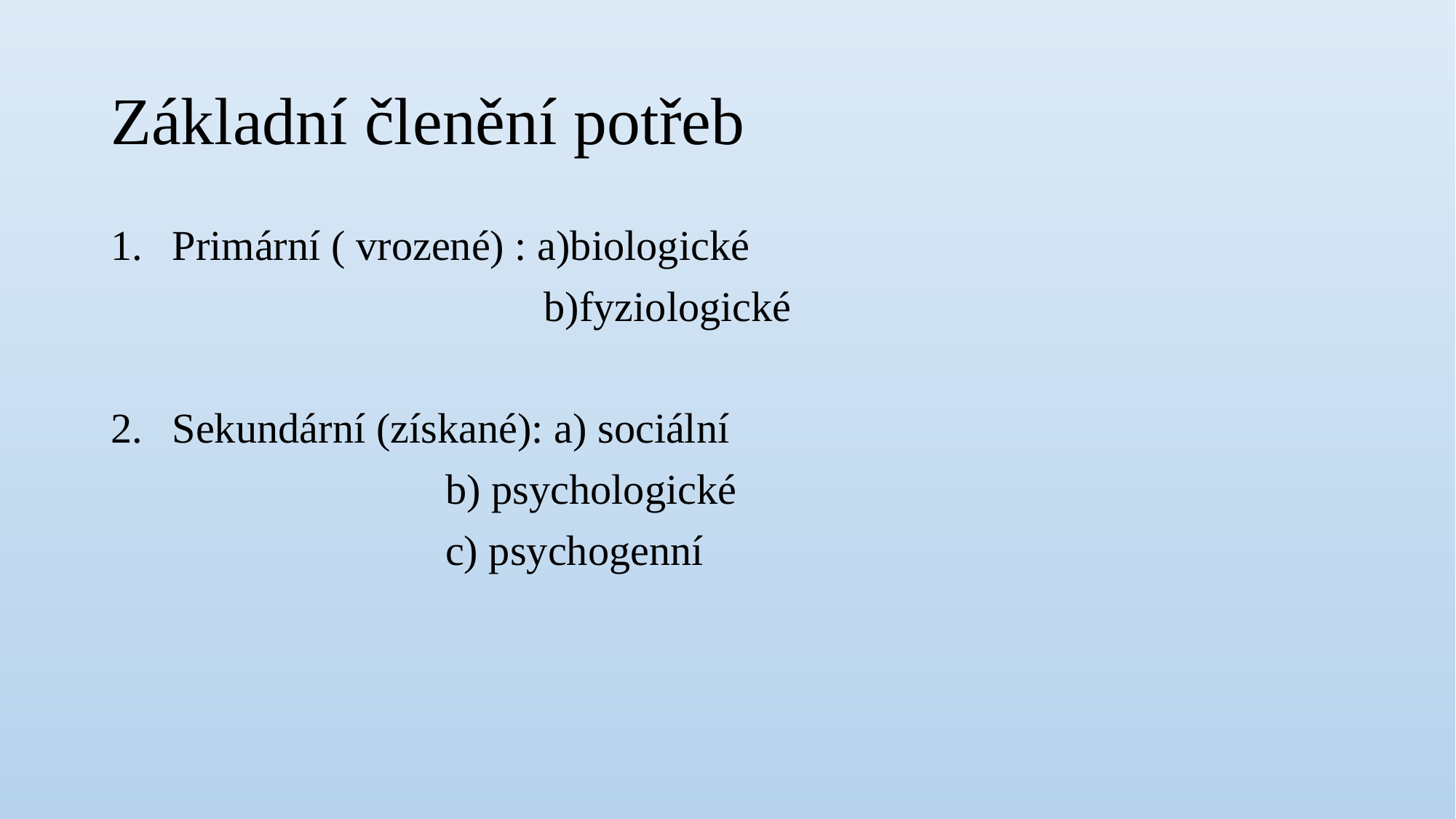

# Základní členění potřeb
Primární ( vrozené) : a)biologické
			          b)fyziologické

Sekundární (získané): a) sociální
		           b) psychologické
		           c) psychogenní